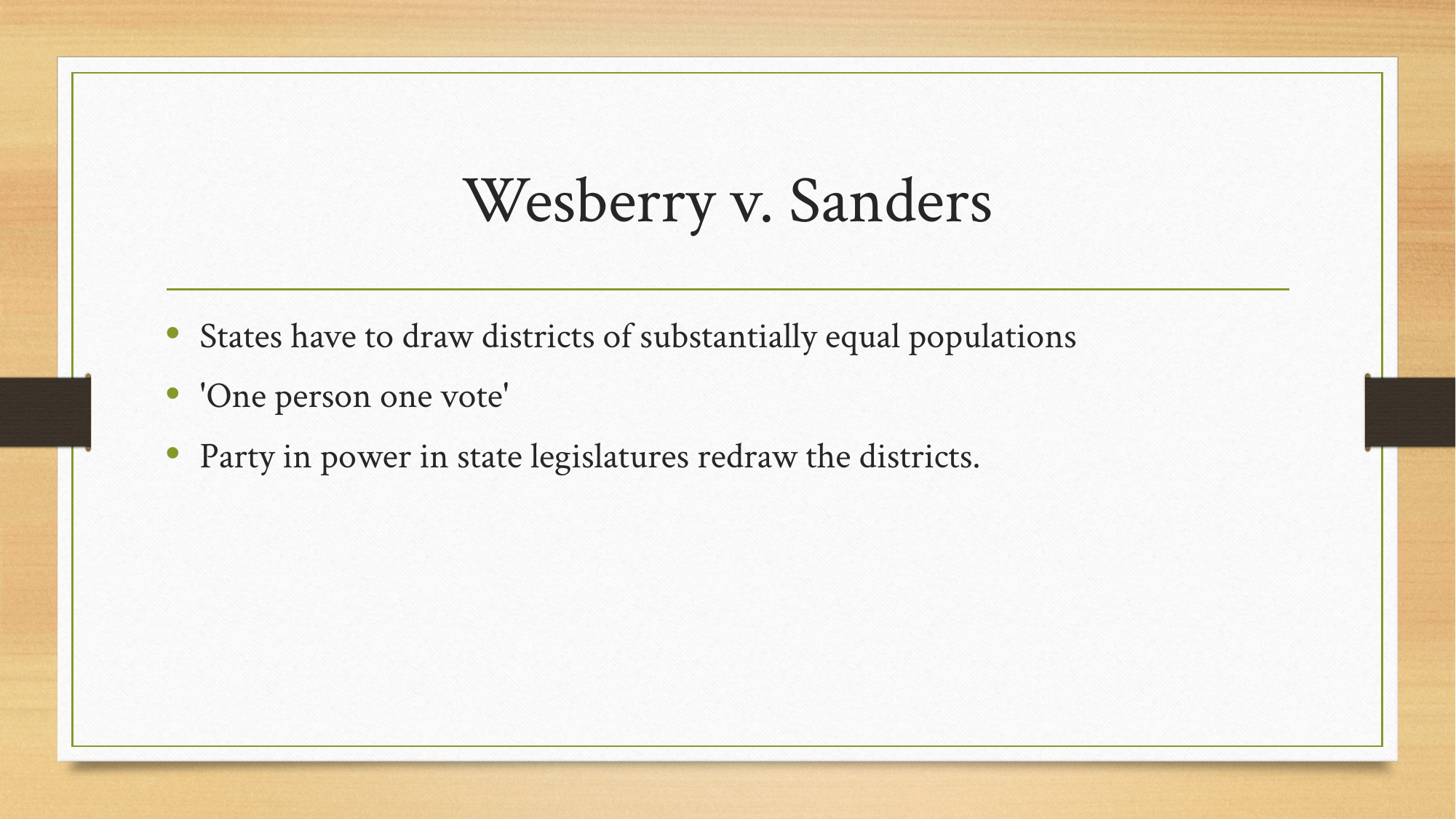

# Wesberry v. Sanders
States have to draw districts of substantially equal populations
'One person one vote'
Party in power in state legislatures redraw the districts.